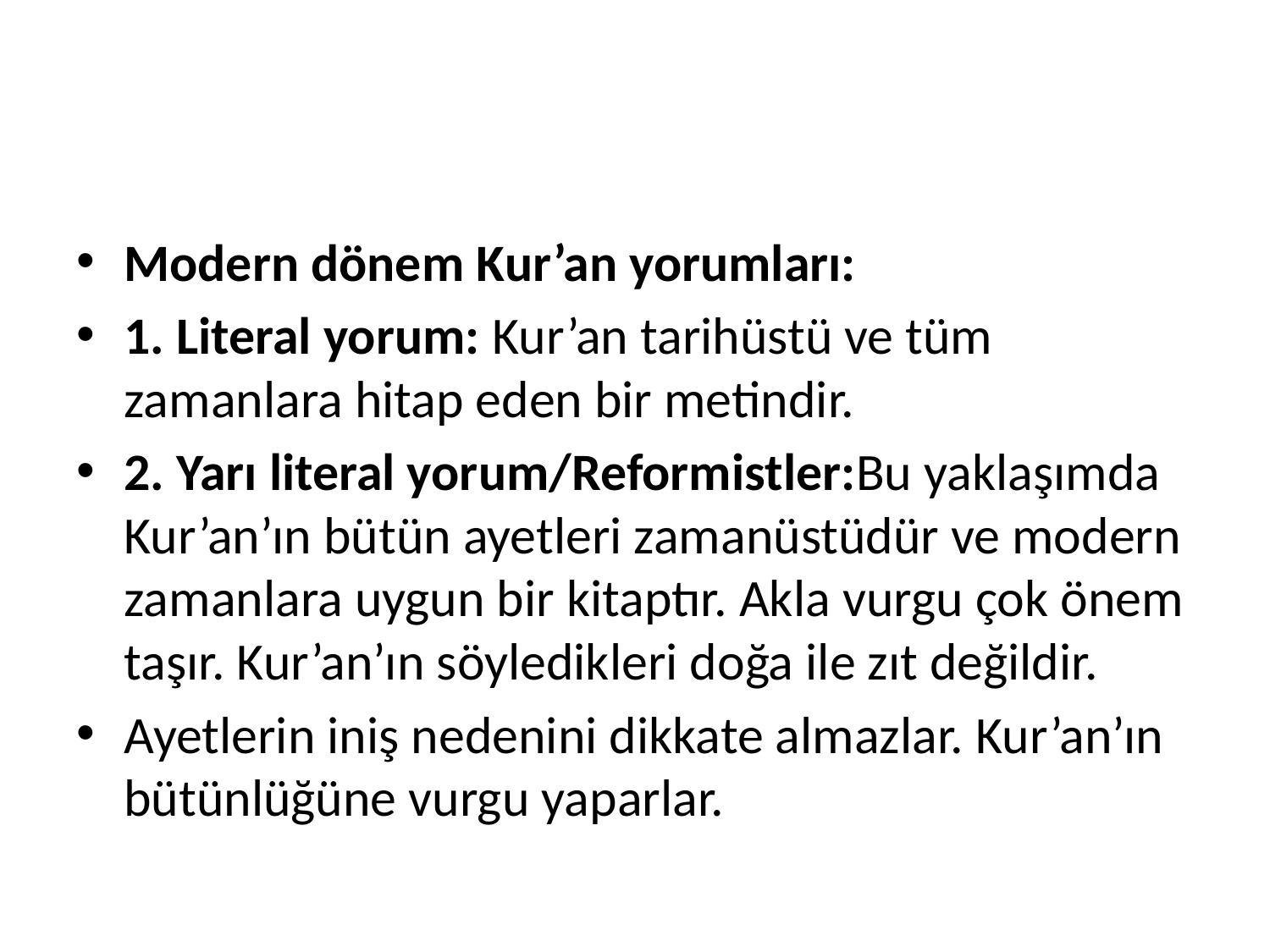

#
Modern dönem Kur’an yorumları:
1. Literal yorum: Kur’an tarihüstü ve tüm zamanlara hitap eden bir metindir.
2. Yarı literal yorum/Reformistler:Bu yaklaşımda Kur’an’ın bütün ayetleri zamanüstüdür ve modern zamanlara uygun bir kitaptır. Akla vurgu çok önem taşır. Kur’an’ın söyledikleri doğa ile zıt değildir.
Ayetlerin iniş nedenini dikkate almazlar. Kur’an’ın bütünlüğüne vurgu yaparlar.